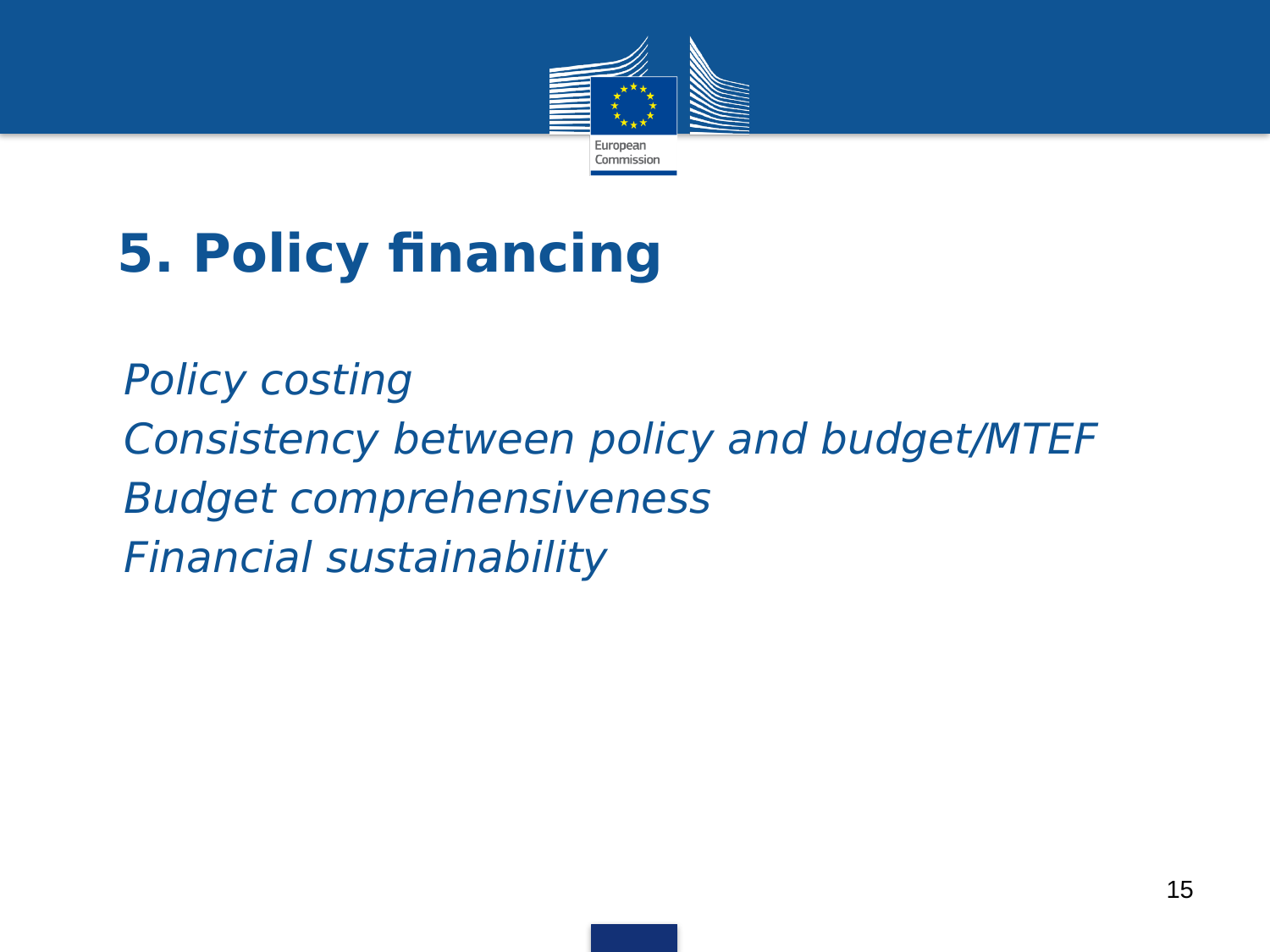

# 5. Policy financing
Policy costing
Consistency between policy and budget/MTEF
Budget comprehensiveness
Financial sustainability
15